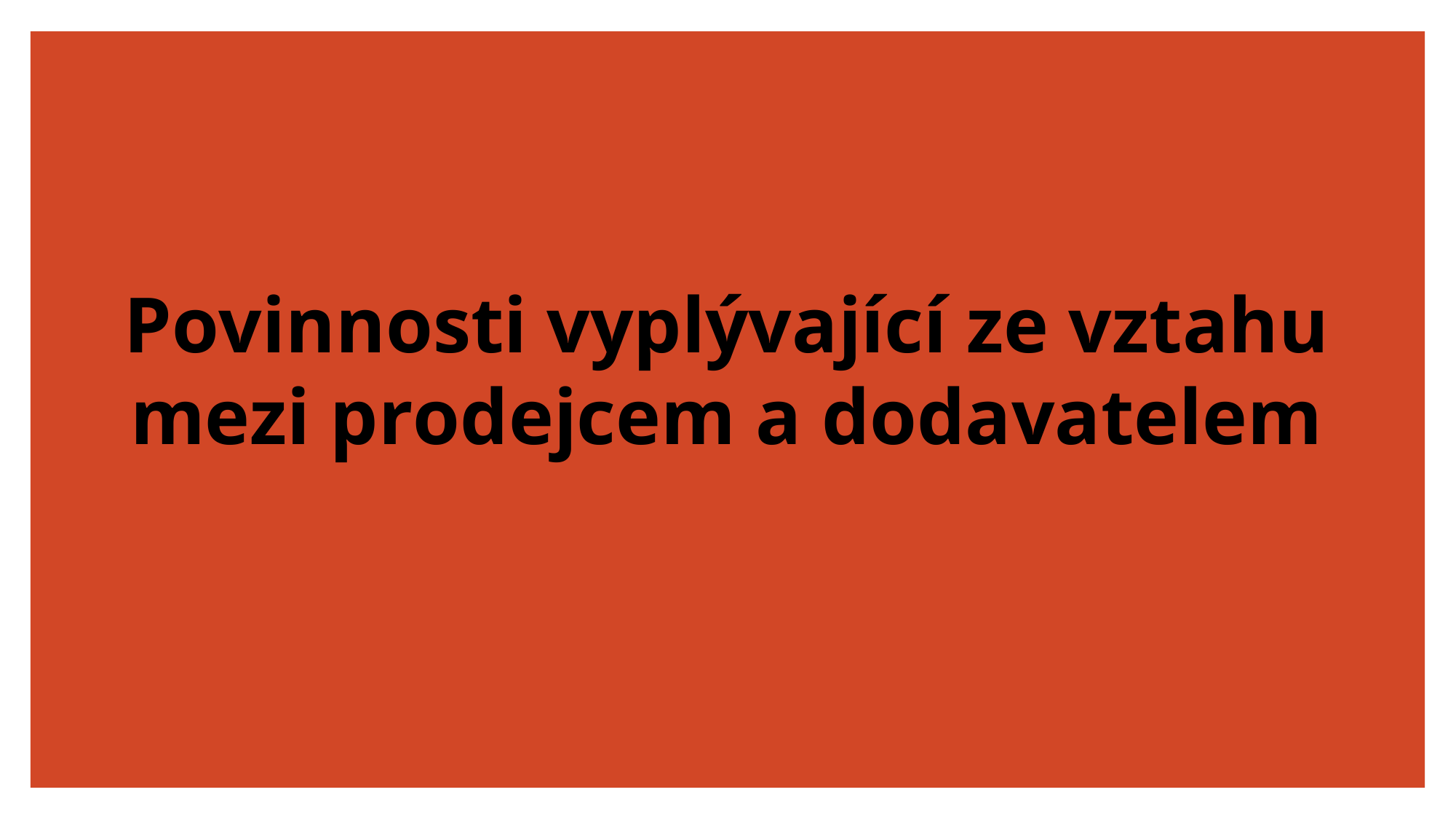

# Povinnosti vyplývající ze vztahu mezi prodejcem a dodavatelem